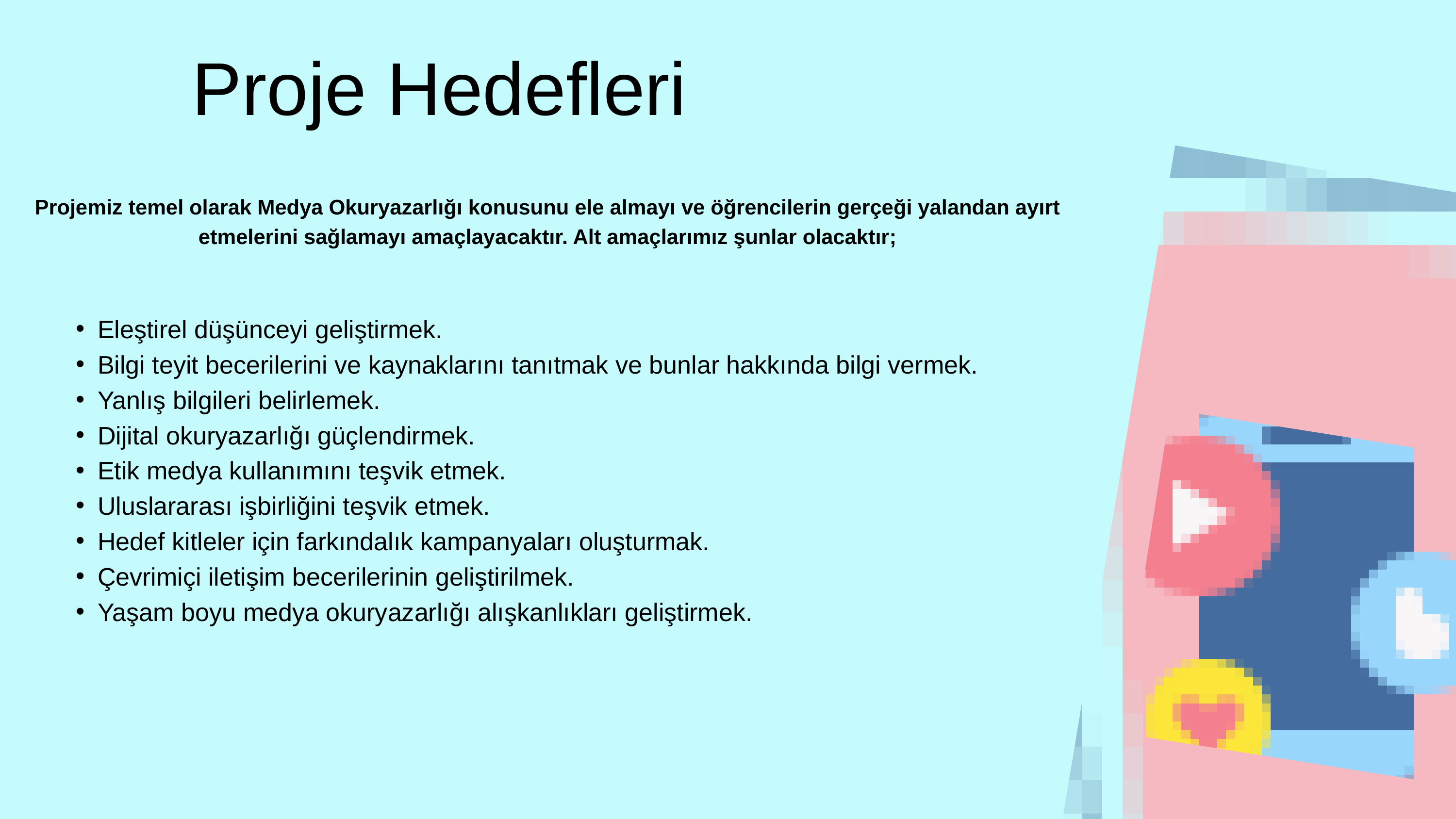

Proje Hedefleri
Projemiz temel olarak Medya Okuryazarlığı konusunu ele almayı ve öğrencilerin gerçeği yalandan ayırt etmelerini sağlamayı amaçlayacaktır. Alt amaçlarımız şunlar olacaktır;

Eleştirel düşünceyi geliştirmek.
Bilgi teyit becerilerini ve kaynaklarını tanıtmak ve bunlar hakkında bilgi vermek.
Yanlış bilgileri belirlemek.
Dijital okuryazarlığı güçlendirmek.
Etik medya kullanımını teşvik etmek.
Uluslararası işbirliğini teşvik etmek.
Hedef kitleler için farkındalık kampanyaları oluşturmak.
Çevrimiçi iletişim becerilerinin geliştirilmek.
Yaşam boyu medya okuryazarlığı alışkanlıkları geliştirmek.